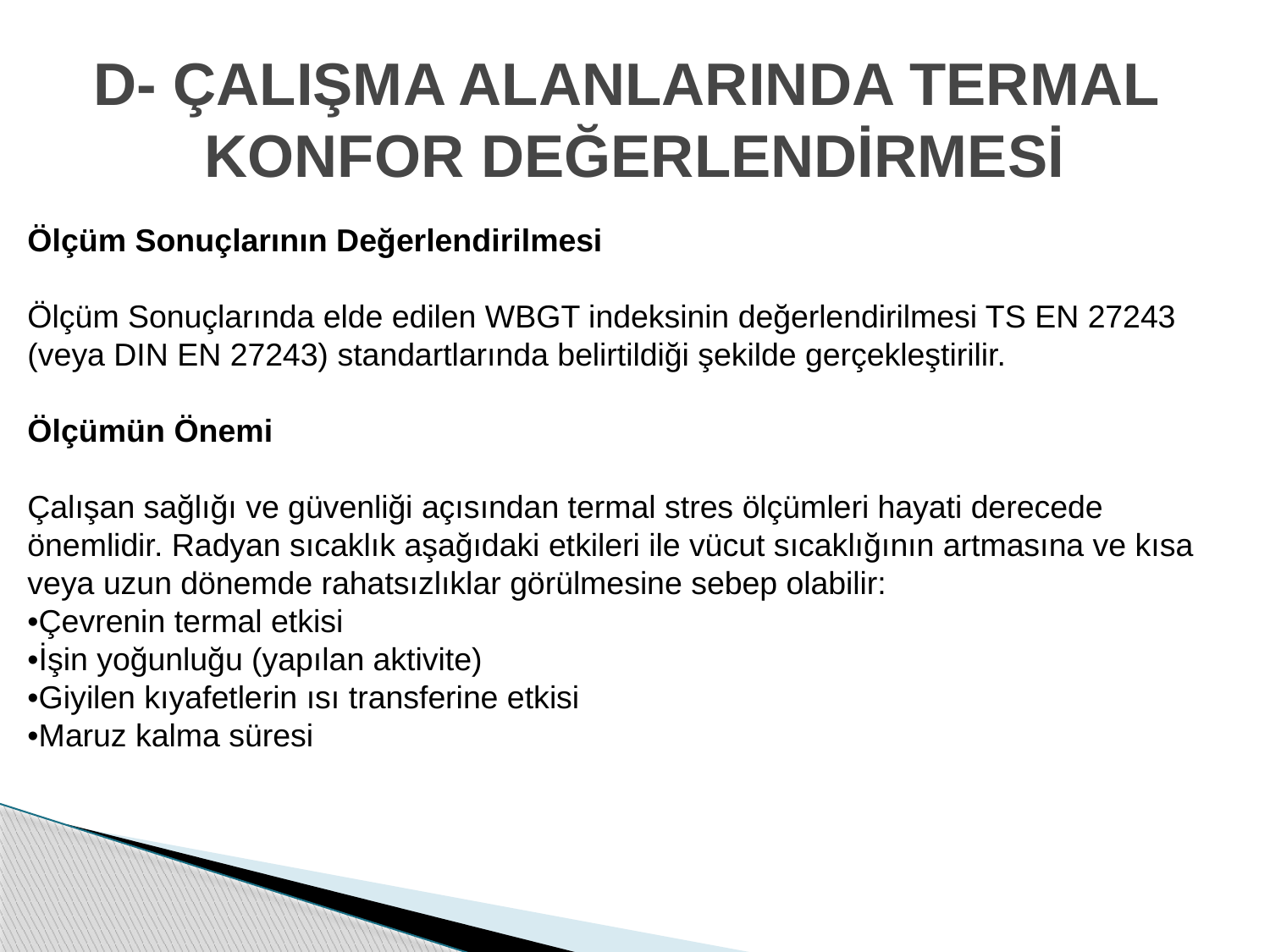

# D- ÇALIŞMA ALANLARINDA TERMAL  KONFOR DEĞERLENDİRMESİ
Ölçüm Sonuçlarının Değerlendirilmesi
Ölçüm Sonuçlarında elde edilen WBGT indeksinin değerlendirilmesi TS EN 27243 (veya DIN EN 27243) standartlarında belirtildiği şekilde gerçekleştirilir.
Ölçümün Önemi
Çalışan sağlığı ve güvenliği açısından termal stres ölçümleri hayati derecede önemlidir. Radyan sıcaklık aşağıdaki etkileri ile vücut sıcaklığının artmasına ve kısa veya uzun dönemde rahatsızlıklar görülmesine sebep olabilir:
•Çevrenin termal etkisi
•İşin yoğunluğu (yapılan aktivite)
•Giyilen kıyafetlerin ısı transferine etkisi
•Maruz kalma süresi